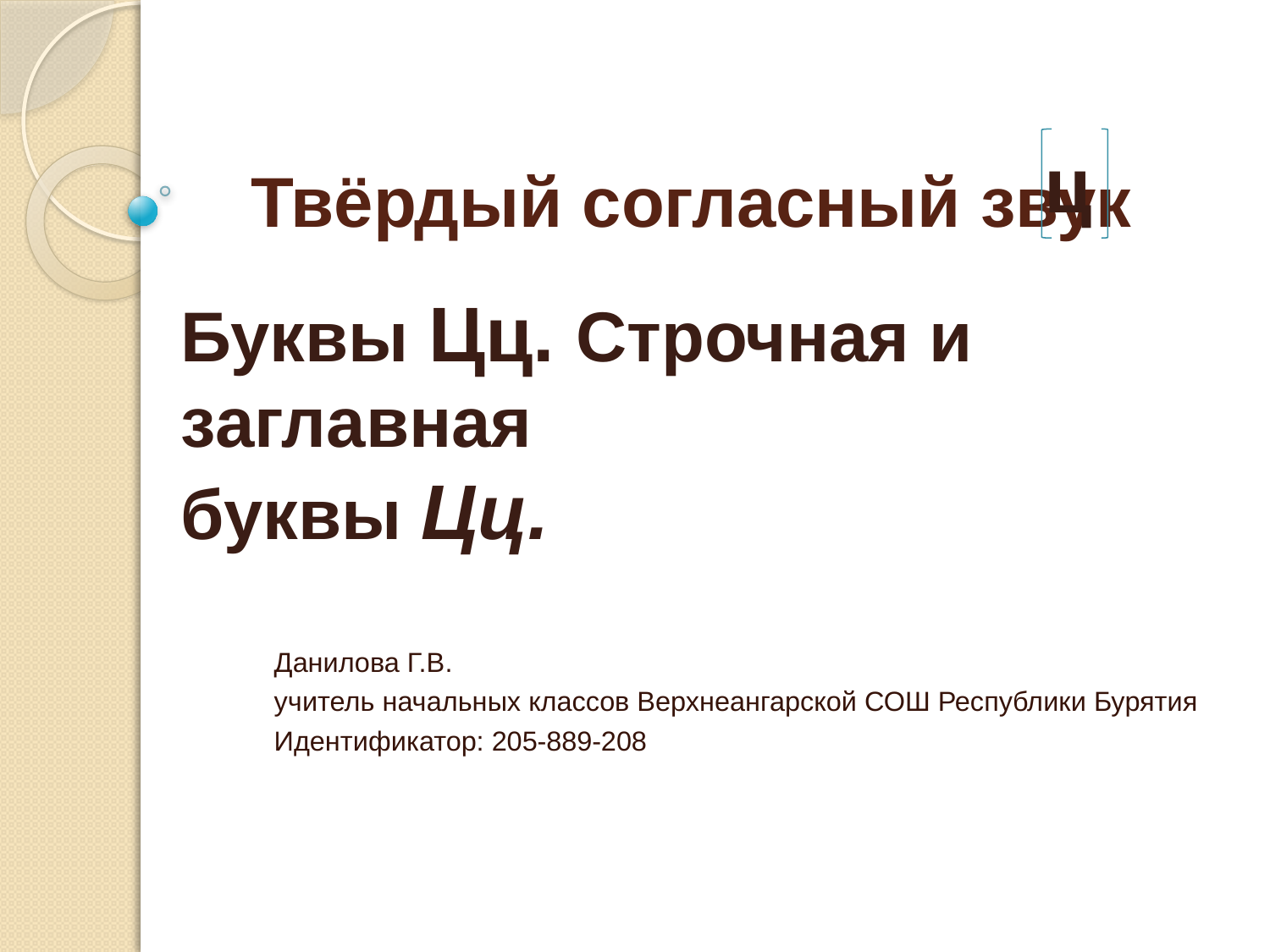

# Твёрдый согласный звук
ц

Буквы Цц. Строчная и заглавная
буквы Цц.

Данилова Г.В.
учитель начальных классов Верхнеангарской СОШ Республики Бурятия
Идентификатор: 205-889-208